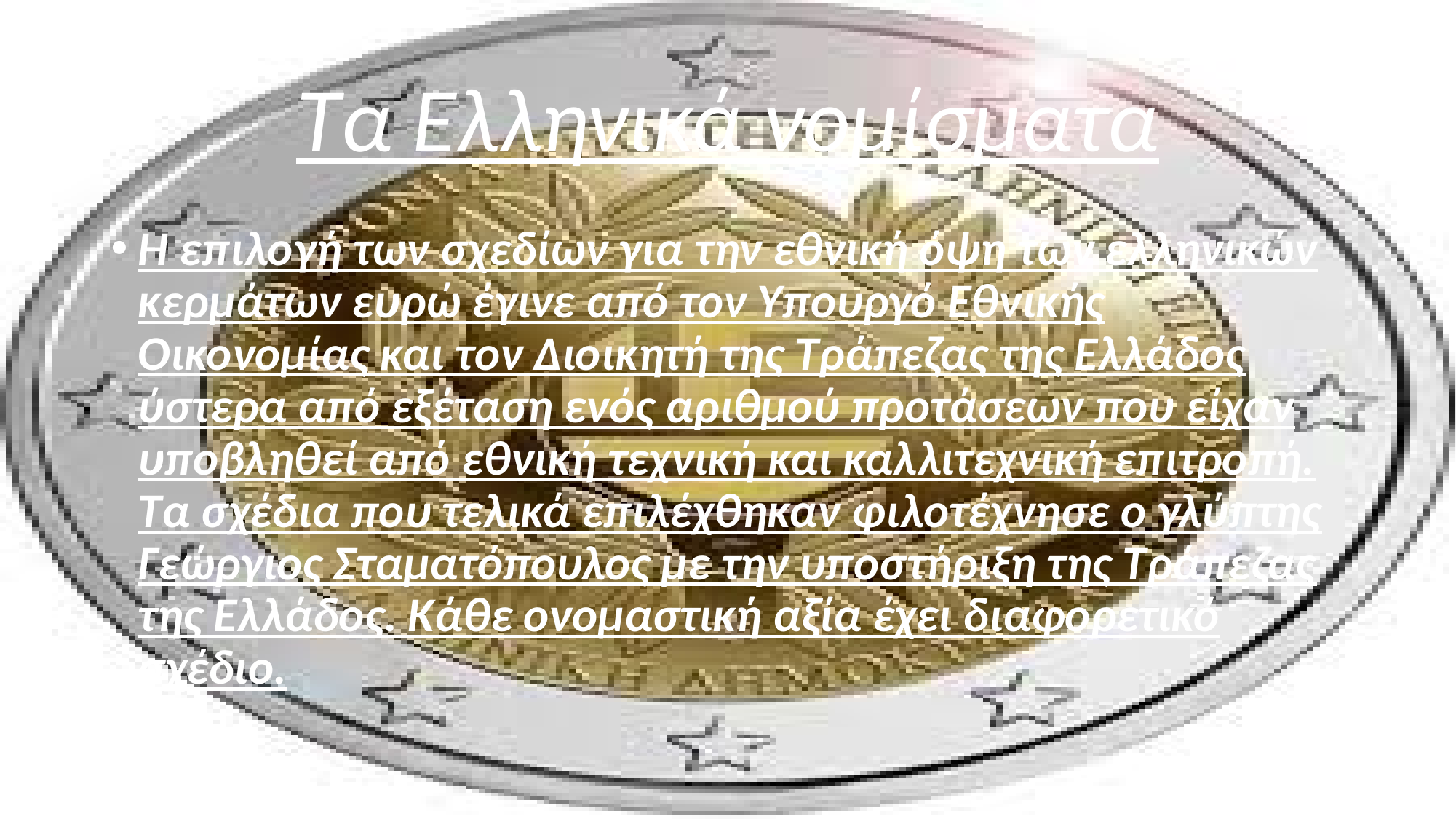

# Τα Ελληνικά νομίσματα
Η επιλογή των σχεδίων για την εθνική όψη των ελληνικών κερμάτων ευρώ έγινε από τον Υπουργό Εθνικής Οικονομίας και τον Διοικητή της Τράπεζας της Ελλάδος ύστερα από εξέταση ενός αριθμού προτάσεων που είχαν υποβληθεί από εθνική τεχνική και καλλιτεχνική επιτροπή. Τα σχέδια που τελικά επιλέχθηκαν φιλοτέχνησε ο γλύπτης Γεώργιος Σταματόπουλος με την υποστήριξη της Τράπεζας της Ελλάδος. Κάθε ονομαστική αξία έχει διαφορετικό σχέδιο.